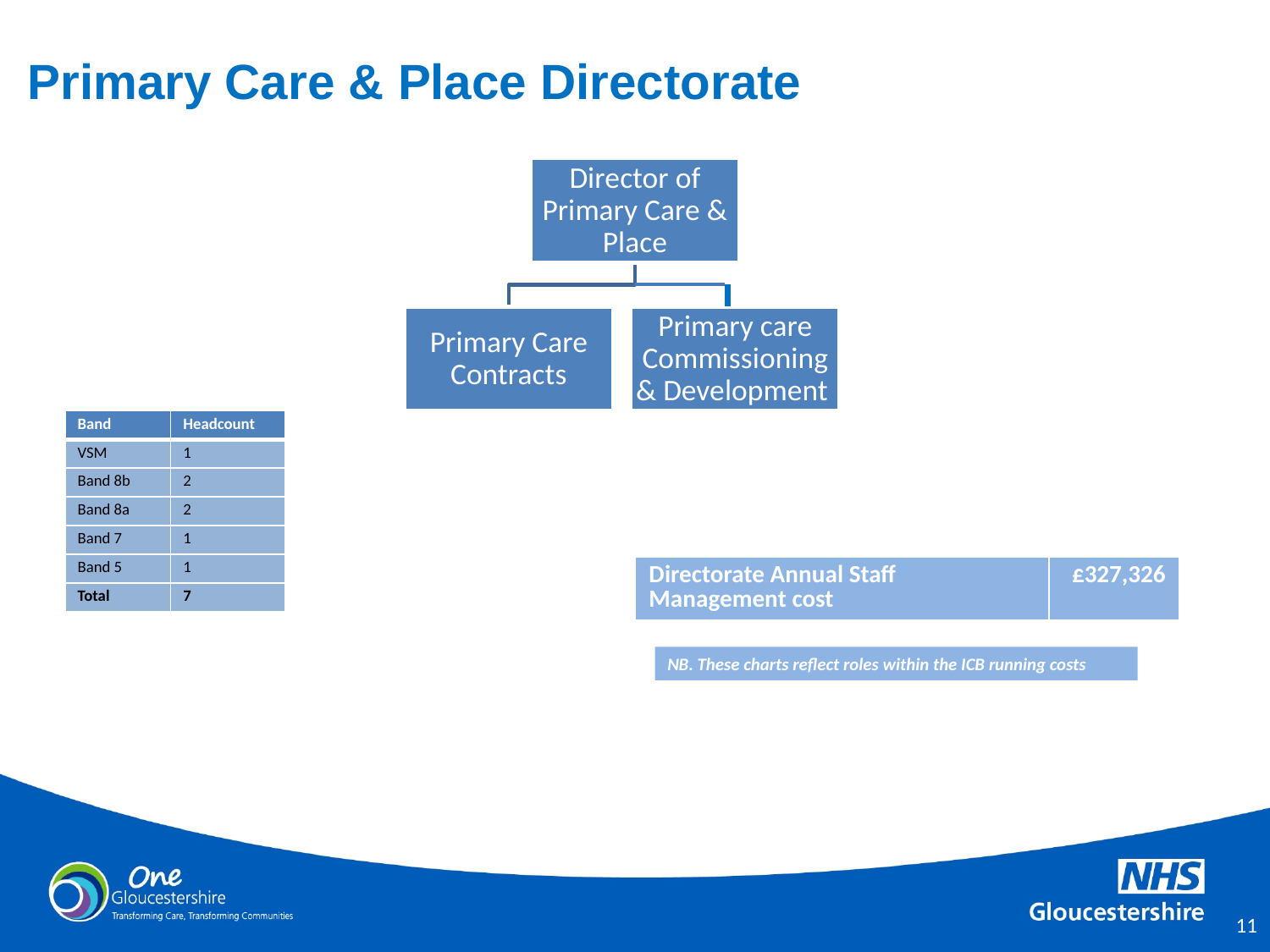

# Primary Care & Place Directorate
Director of Primary Care & Place
Primary Care Contracts
Primary care Commissioning & Development
| Band | Headcount |
| --- | --- |
| VSM | 1 |
| Band 8b | 2 |
| Band 8a | 2 |
| Band 7 | 1 |
| Band 5 | 1 |
| Total | 7 |
| Directorate Annual Staff Management cost | £327,326 |
| --- | --- |
NB. These charts reflect roles within the ICB running costs
11